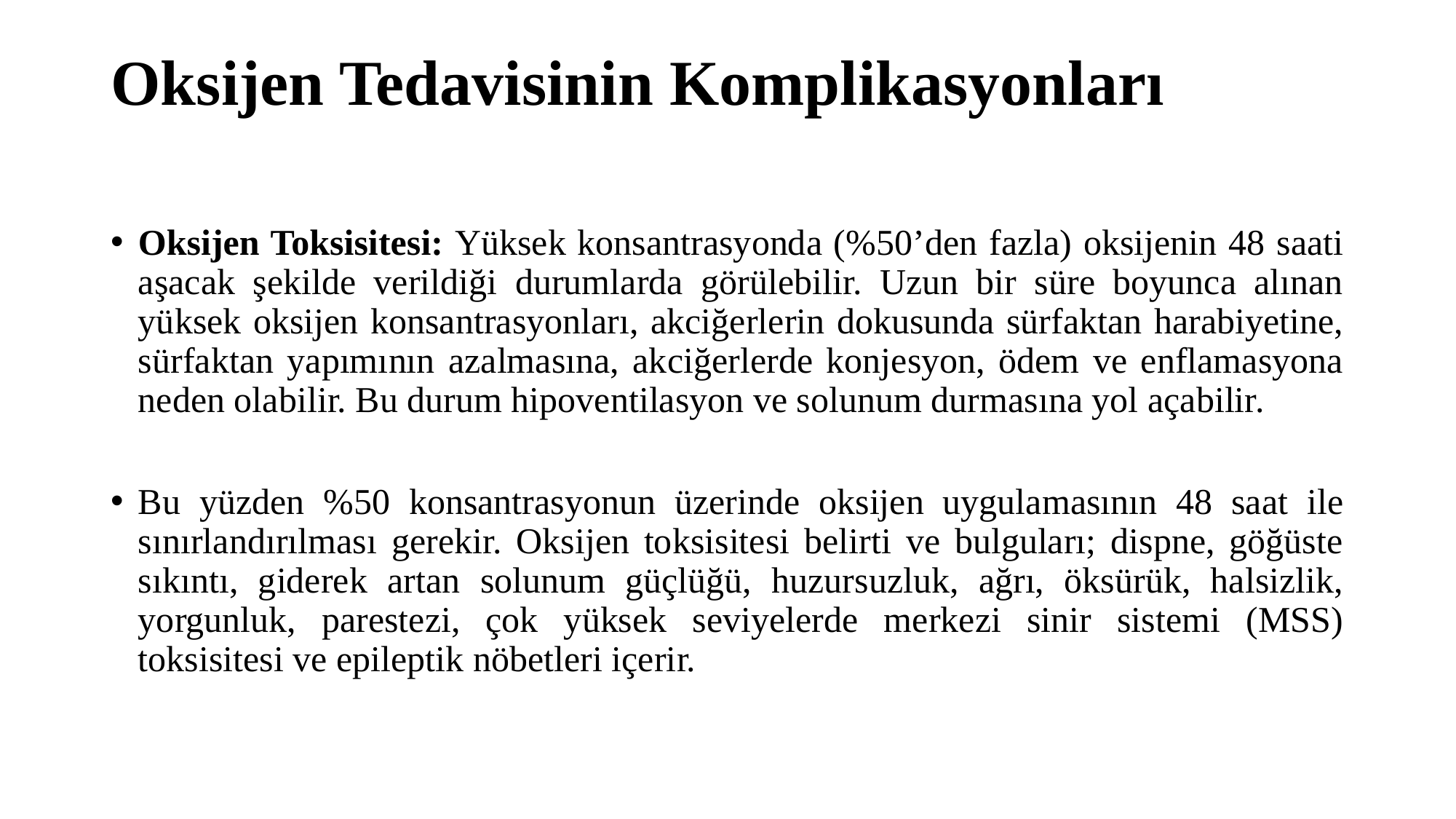

# Oksijen Tedavisinin Komplikasyonları
Oksijen Toksisitesi: Yüksek konsantrasyonda (%50’den fazla) oksijenin 48 saati aşacak şekilde verildiği durumlarda görülebilir. Uzun bir süre boyunca alınan yüksek oksijen konsantrasyonları, akciğerlerin dokusunda sürfaktan harabiyetine, sürfaktan yapımının azalmasına, akciğerlerde konjesyon, ödem ve enflamasyona neden olabilir. Bu durum hipoventilasyon ve solunum durmasına yol açabilir.

Bu yüzden %50 konsantrasyonun üzerinde oksijen uygulamasının 48 saat ile sınırlandırılması gerekir. Oksijen toksisitesi belirti ve bulguları; dispne, göğüste sıkıntı, giderek artan solunum güçlüğü, huzursuzluk, ağrı, öksürük, halsizlik, yorgunluk, parestezi, çok yüksek seviyelerde merkezi sinir sistemi (MSS) toksisitesi ve epileptik nöbetleri içerir.